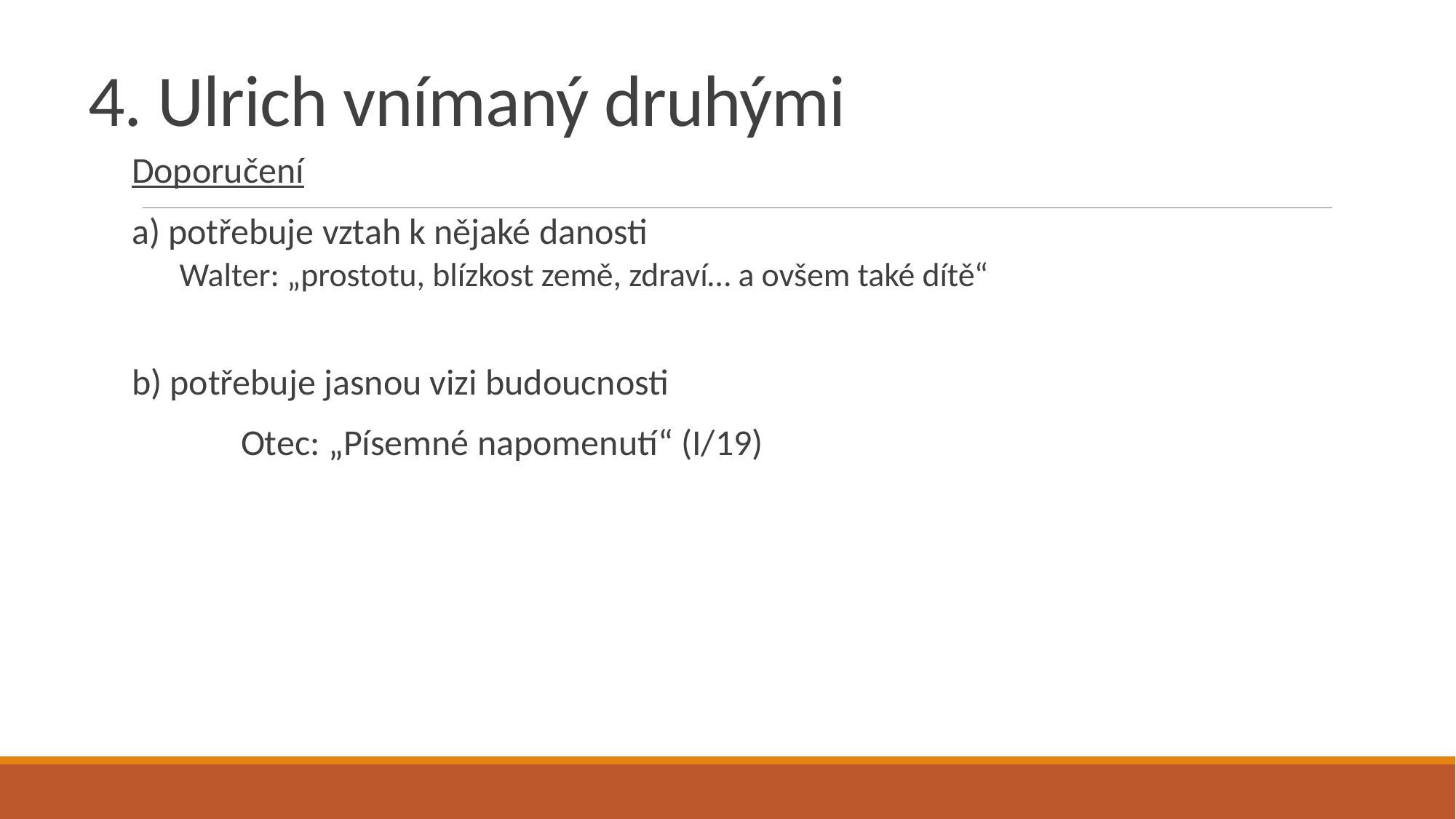

# 4. Ulrich vnímaný druhými
Doporučení
a) potřebuje vztah k nějaké danosti
Walter: „prostotu, blízkost země, zdraví… a ovšem také dítě“

b) potřebuje jasnou vizi budoucnosti
	Otec: „Písemné napomenutí“ (I/19)